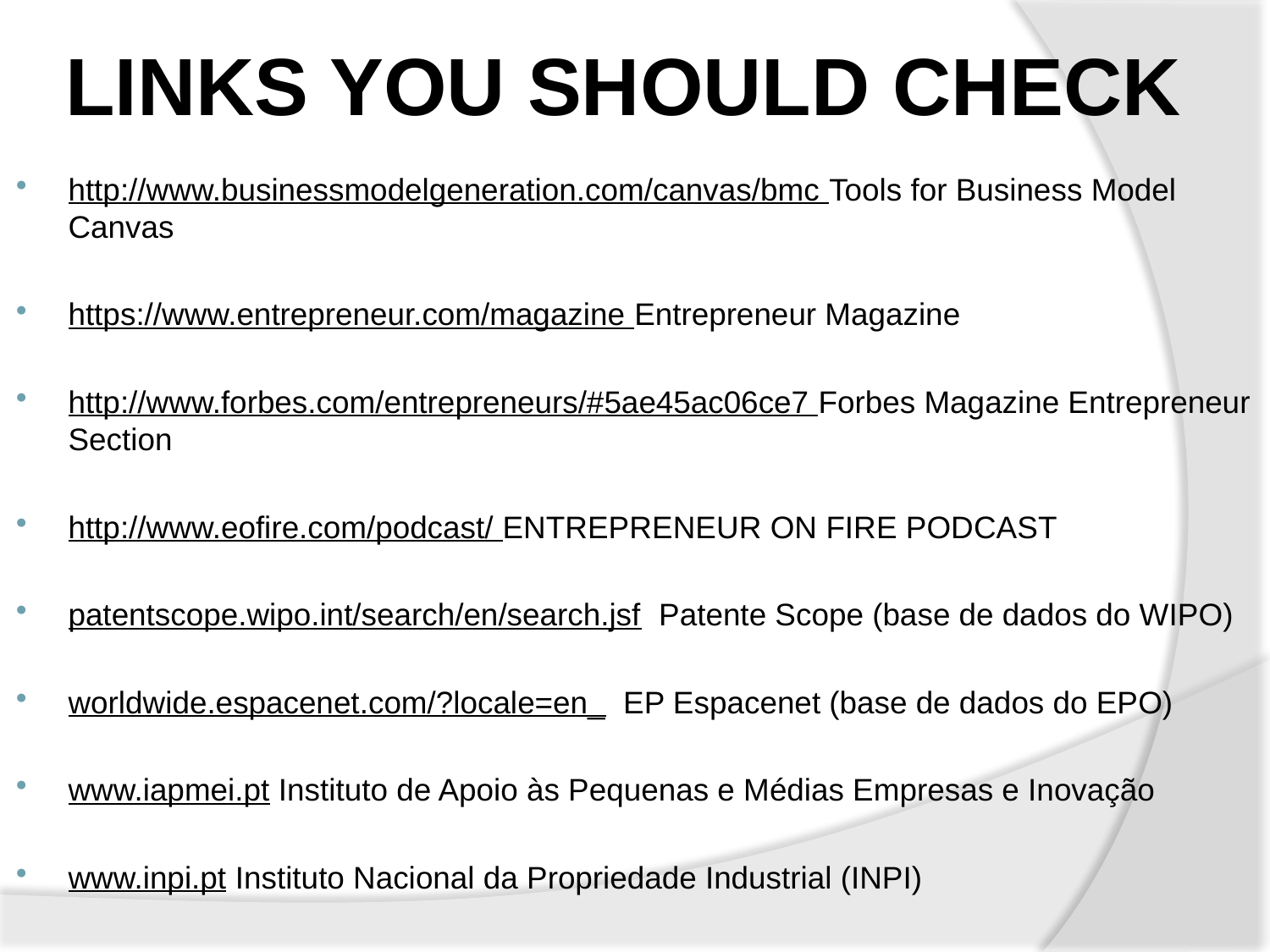

# LINKS YOU SHOULD CHECK
http://www.businessmodelgeneration.com/canvas/bmc Tools for Business Model Canvas

https://www.entrepreneur.com/magazine Entrepreneur Magazine

http://www.forbes.com/entrepreneurs/#5ae45ac06ce7 Forbes Magazine Entrepreneur Section

http://www.eofire.com/podcast/ ENTREPRENEUR ON FIRE PODCAST

patentscope.wipo.int/search/en/search.jsf  Patente Scope (base de dados do WIPO)

worldwide.espacenet.com/?locale=en_  EP Espacenet (base de dados do EPO)

www.iapmei.pt Instituto de Apoio às Pequenas e Médias Empresas e Inovação

www.inpi.pt Instituto Nacional da Propriedade Industrial (INPI)